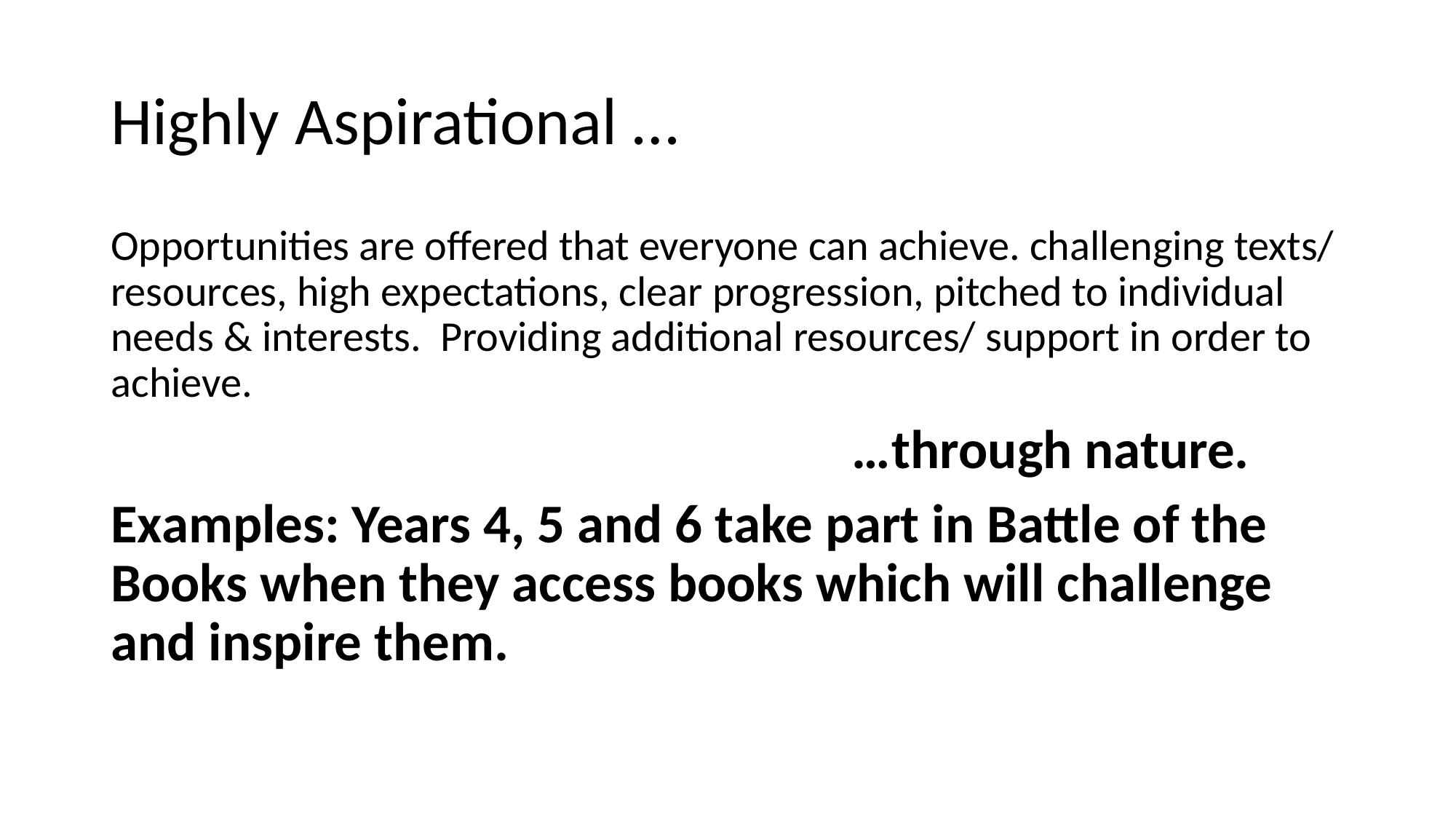

# Highly Aspirational …
Opportunities are offered that everyone can achieve. challenging texts/ resources, high expectations, clear progression, pitched to individual needs & interests.  Providing additional resources/ support in order to achieve.
                                                            …through nature.
Examples: Years 4, 5 and 6 take part in Battle of the Books when they access books which will challenge and inspire them.